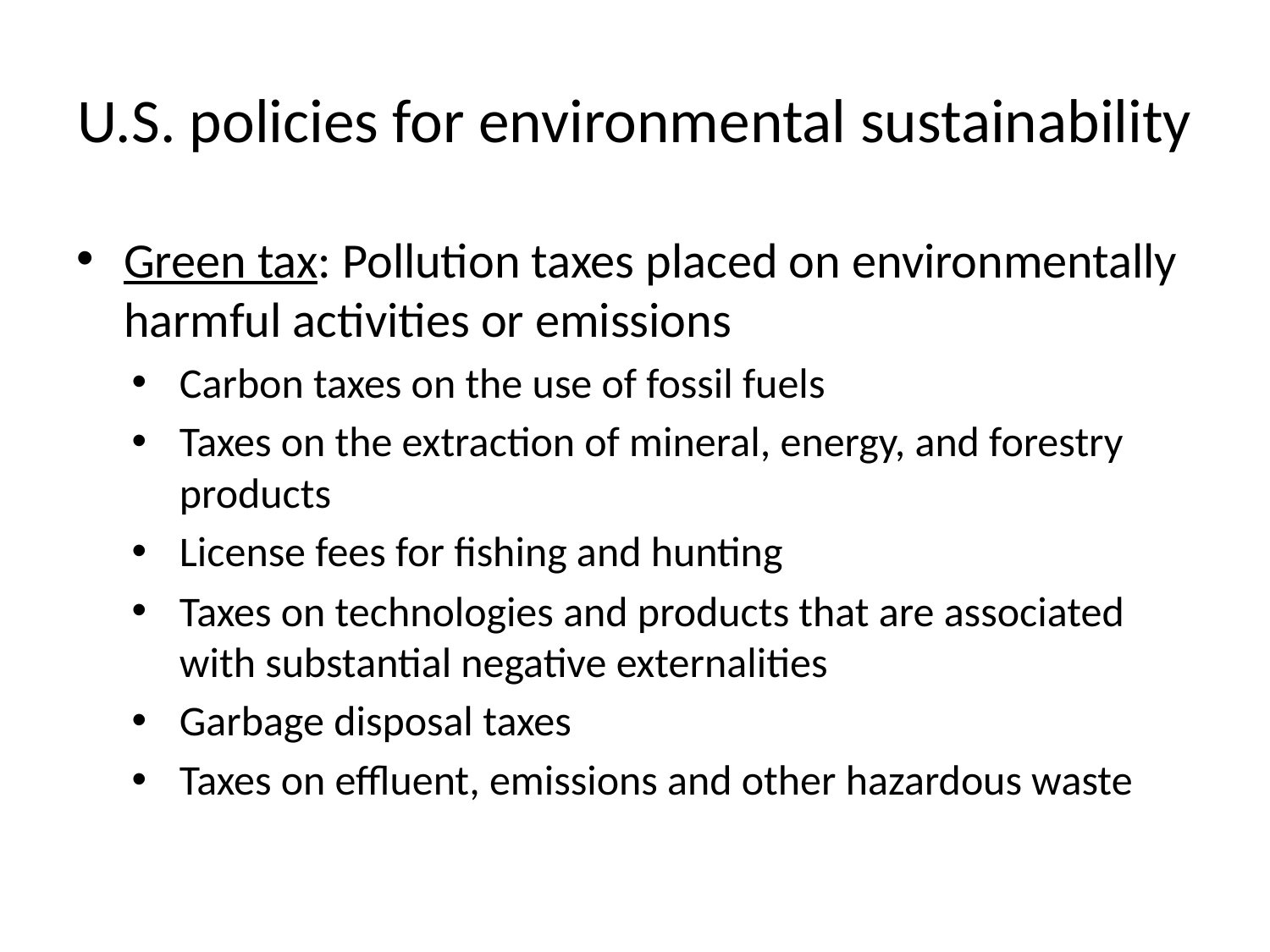

# U.S. policies for environmental sustainability
Green tax: Pollution taxes placed on environmentally harmful activities or emissions
Carbon taxes on the use of fossil fuels
Taxes on the extraction of mineral, energy, and forestry products
License fees for fishing and hunting
Taxes on technologies and products that are associated with substantial negative externalities
Garbage disposal taxes
Taxes on effluent, emissions and other hazardous waste